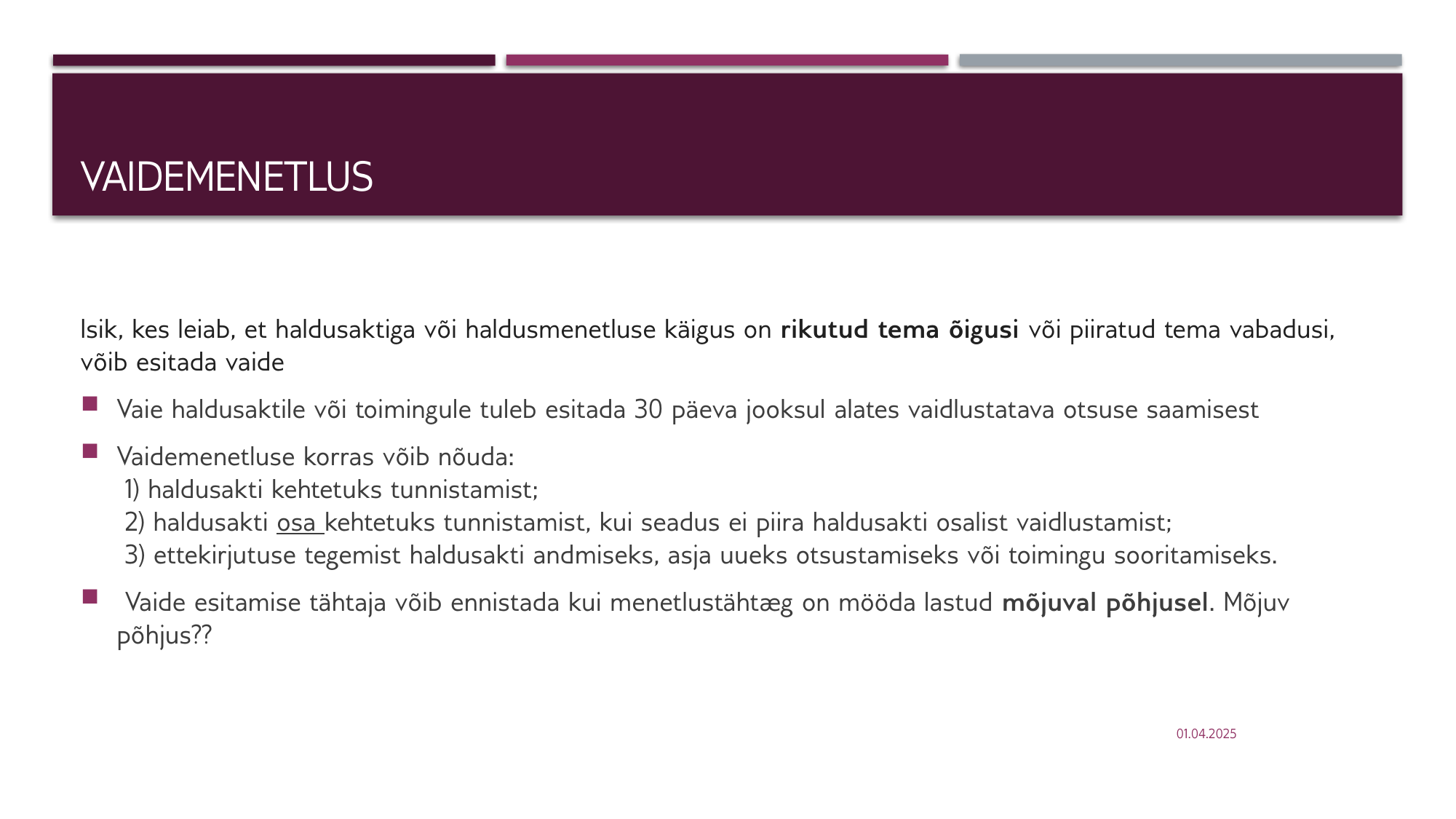

# VAIDEMENETLUS
Isik, kes leiab, et haldusaktiga või haldusmenetluse käigus on rikutud tema õigusi või piiratud tema vabadusi, võib esitada vaide
Vaie haldusaktile või toimingule tuleb esitada 30 päeva jooksul alates vaidlustatava otsuse saamisest
Vaidemenetluse korras võib nõuda:
 1) haldusakti kehtetuks tunnistamist;
 2) haldusakti osa kehtetuks tunnistamist, kui seadus ei piira haldusakti osalist vaidlustamist;
 3) ettekirjutuse tegemist haldusakti andmiseks, asja uueks otsustamiseks või toimingu sooritamiseks.
 Vaide esitamise tähtaja võib ennistada kui menetlustähtaeg on mööda lastud mõjuval põhjusel. Mõjuv põhjus??
01.04.2025